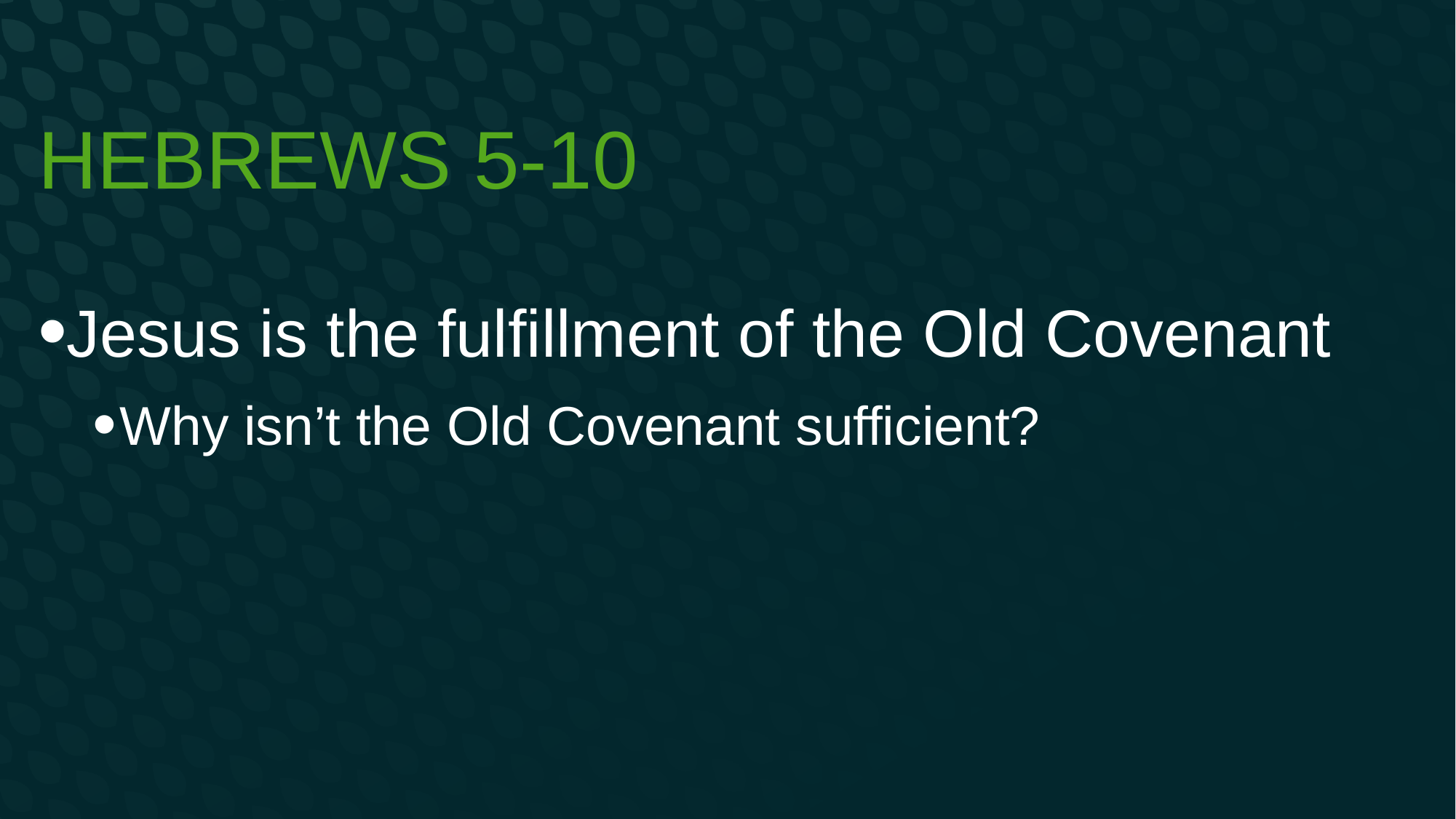

# Hebrews 5-10
Jesus is the fulfillment of the Old Covenant
Why isn’t the Old Covenant sufficient?